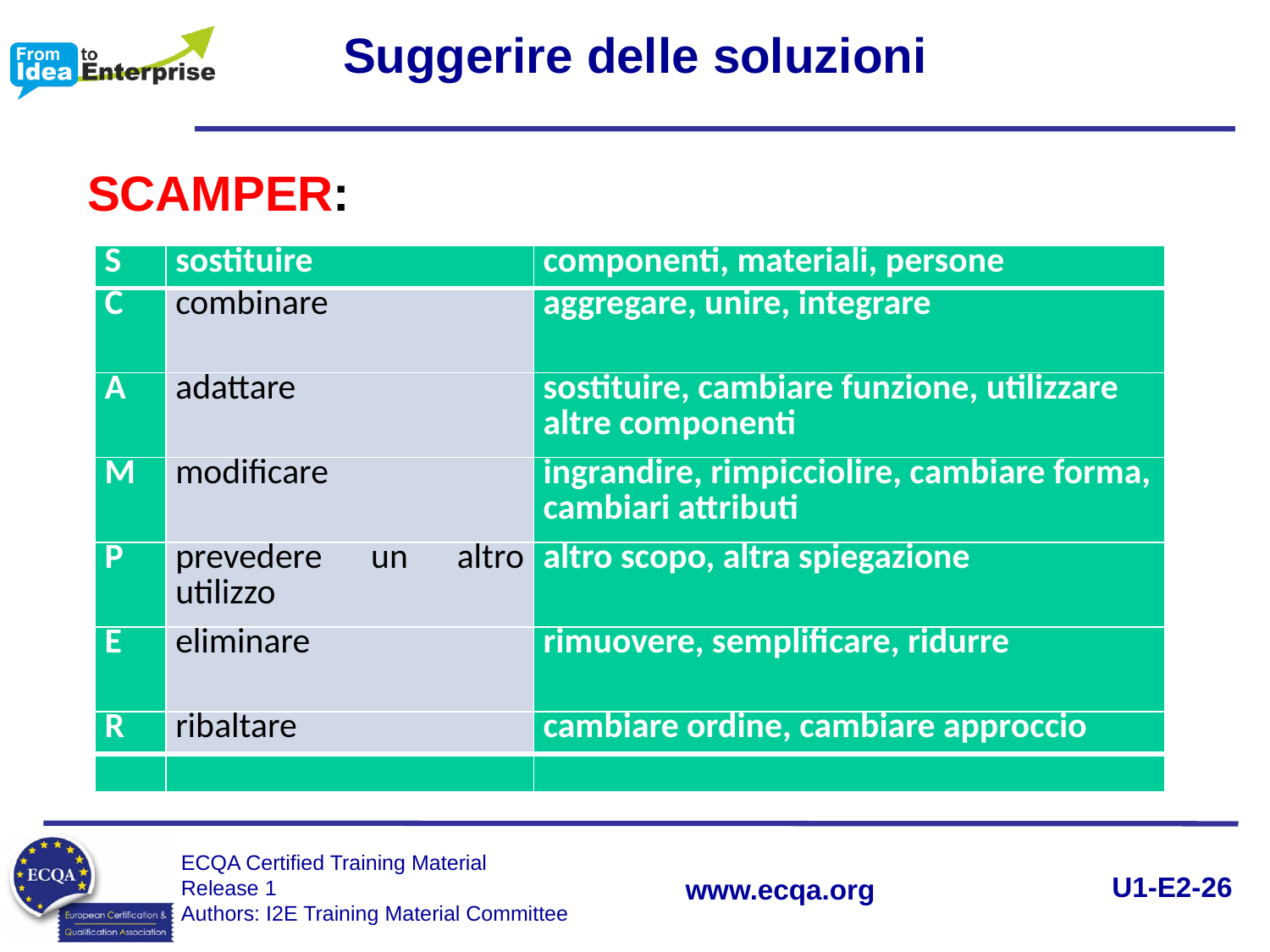

Suggerire delle soluzioni
SCAMPER:
| S | sostituire | componenti, materiali, persone |
| --- | --- | --- |
| C | combinare | aggregare, unire, integrare |
| A | adattare | sostituire, cambiare funzione, utilizzare altre componenti |
| M | modificare | ingrandire, rimpicciolire, cambiare forma, cambiari attributi |
| P | prevedere un altro utilizzo | altro scopo, altra spiegazione |
| E | eliminare | rimuovere, semplificare, ridurre |
| R | ribaltare | cambiare ordine, cambiare approccio |
|  |  |  |